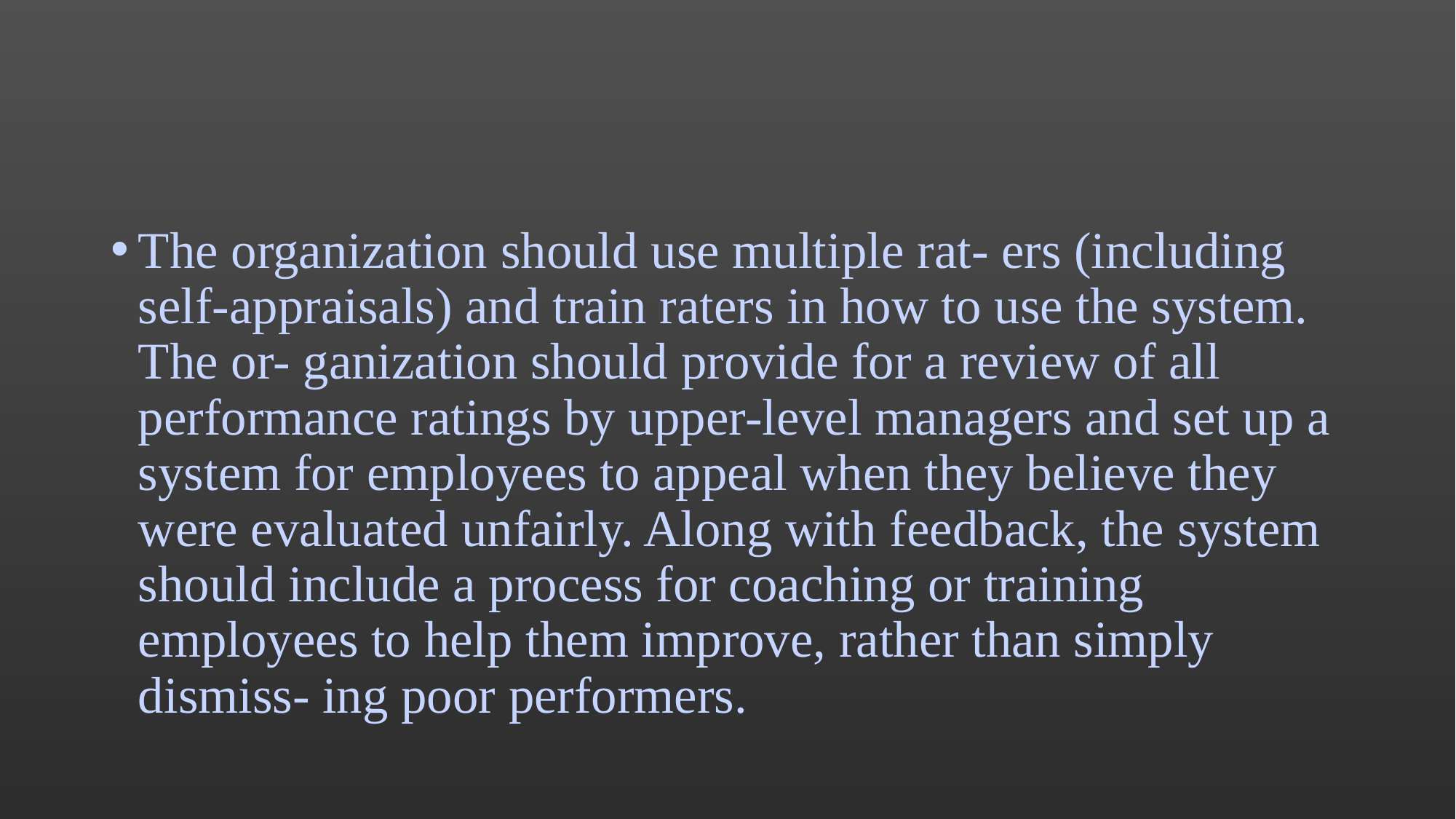

#
The organization should use multiple rat- ers (including self-appraisals) and train raters in how to use the system. The or- ganization should provide for a review of all performance ratings by upper-level managers and set up a system for employees to appeal when they believe they were evaluated unfairly. Along with feedback, the system should include a process for coaching or training employees to help them improve, rather than simply dismiss- ing poor performers.